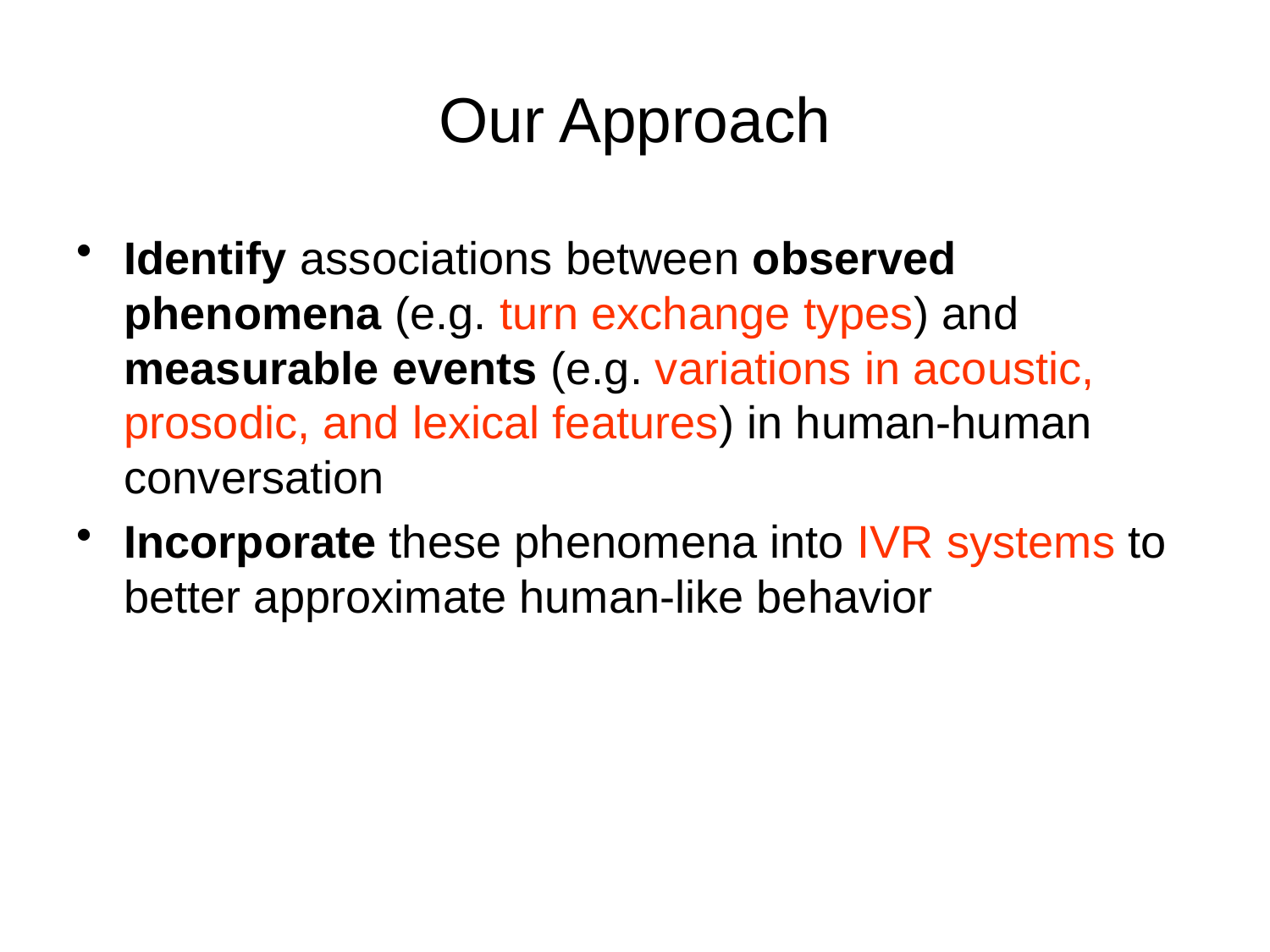

# Our Approach
Identify associations between observed phenomena (e.g. turn exchange types) and measurable events (e.g. variations in acoustic, prosodic, and lexical features) in human-human conversation
Incorporate these phenomena into IVR systems to better approximate human-like behavior